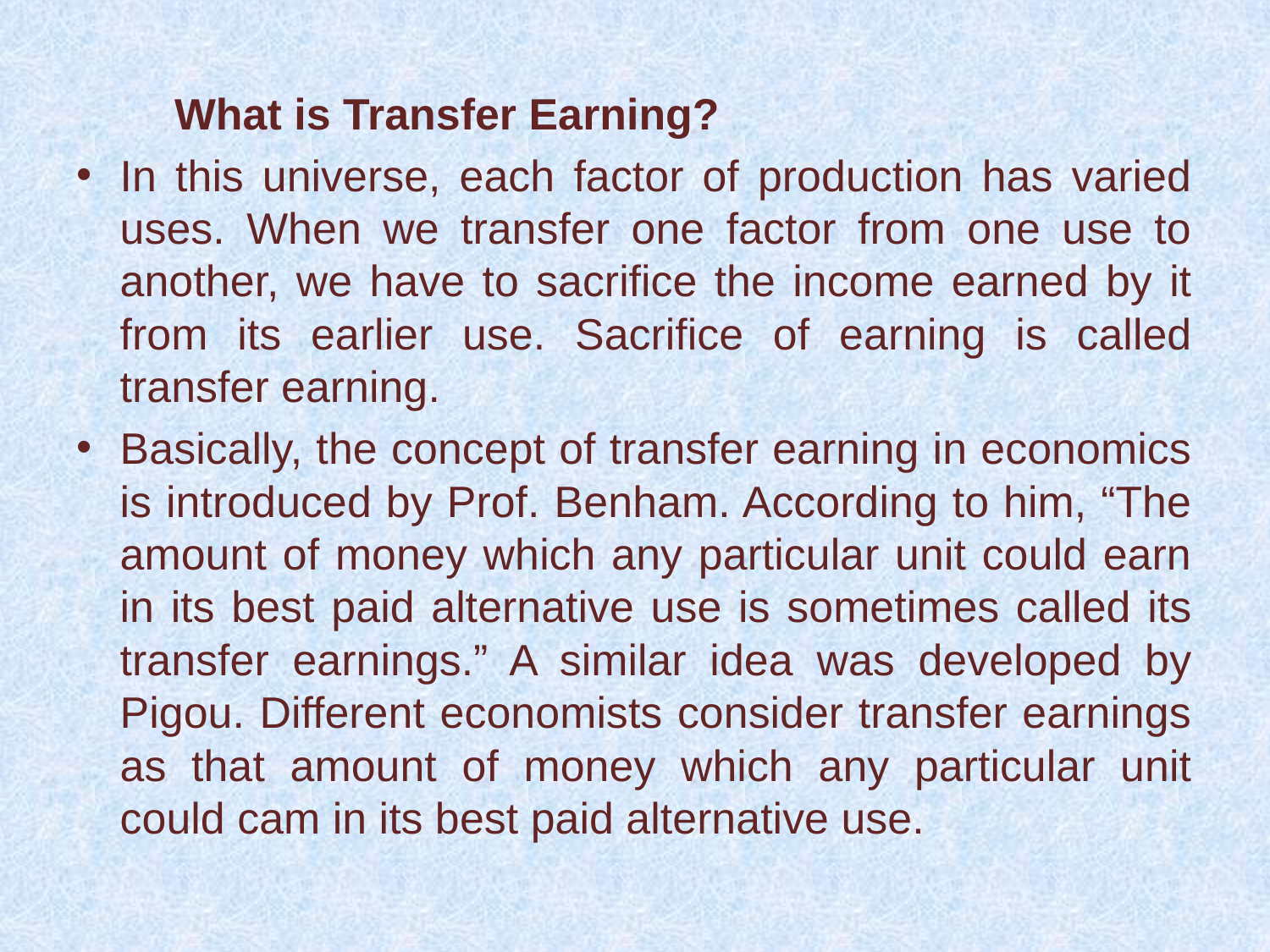

What is Transfer Earning?
In this universe, each factor of production has varied uses. When we transfer one factor from one use to another, we have to sacrifice the income earned by it from its earlier use. Sacrifice of earning is called transfer earning.
Basically, the concept of transfer earning in economics is introduced by Prof. Benham. According to him, “The amount of money which any particular unit could earn in its best paid alternative use is sometimes called its transfer earnings.” A similar idea was developed by Pigou. Different economists consider transfer earnings as that amount of money which any particular unit could cam in its best paid alternative use.